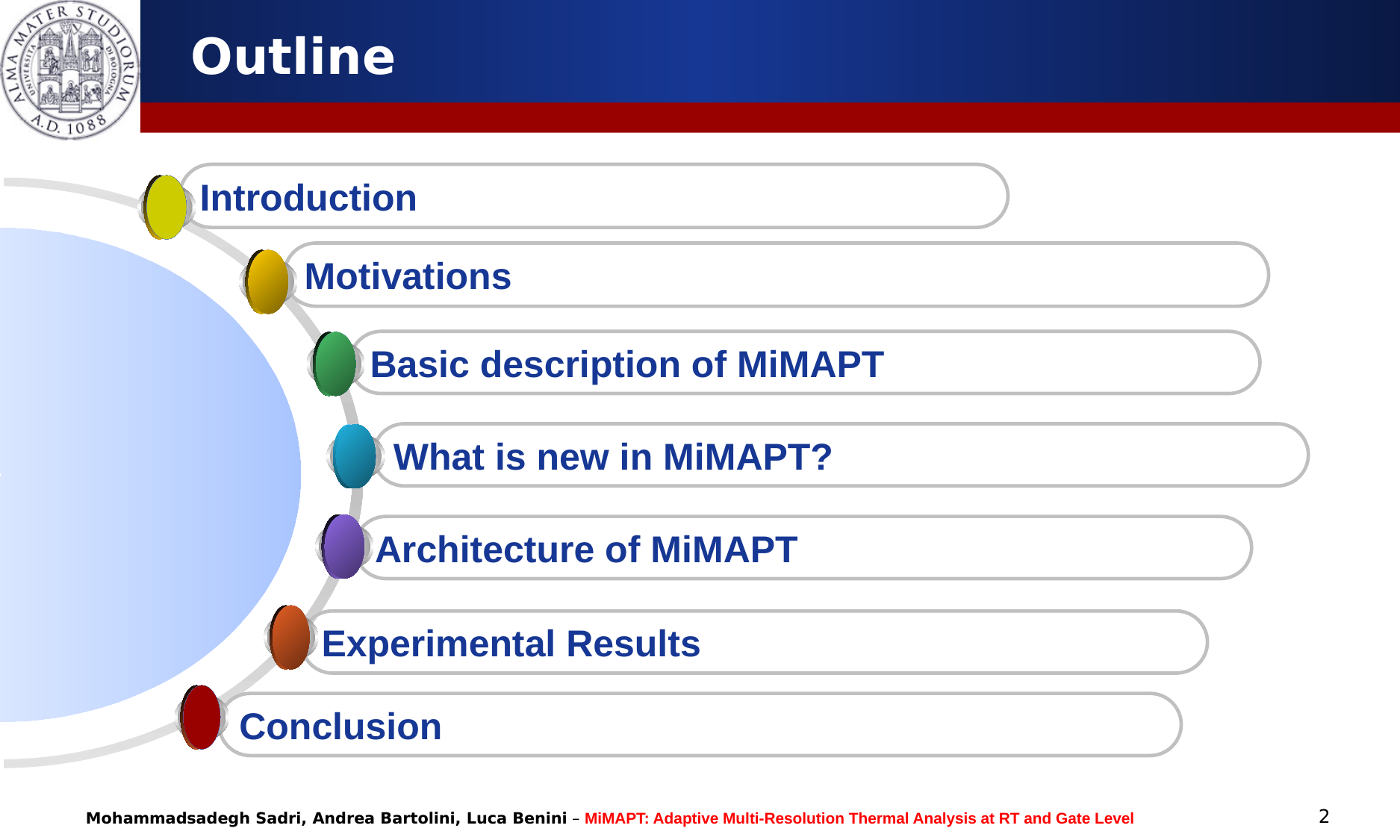

# Outline

Introduction

Motivations

Basic description of MiMAPT

What is new in MiMAPT?

Architecture of MiMAPT

Experimental Results

Conclusion
2